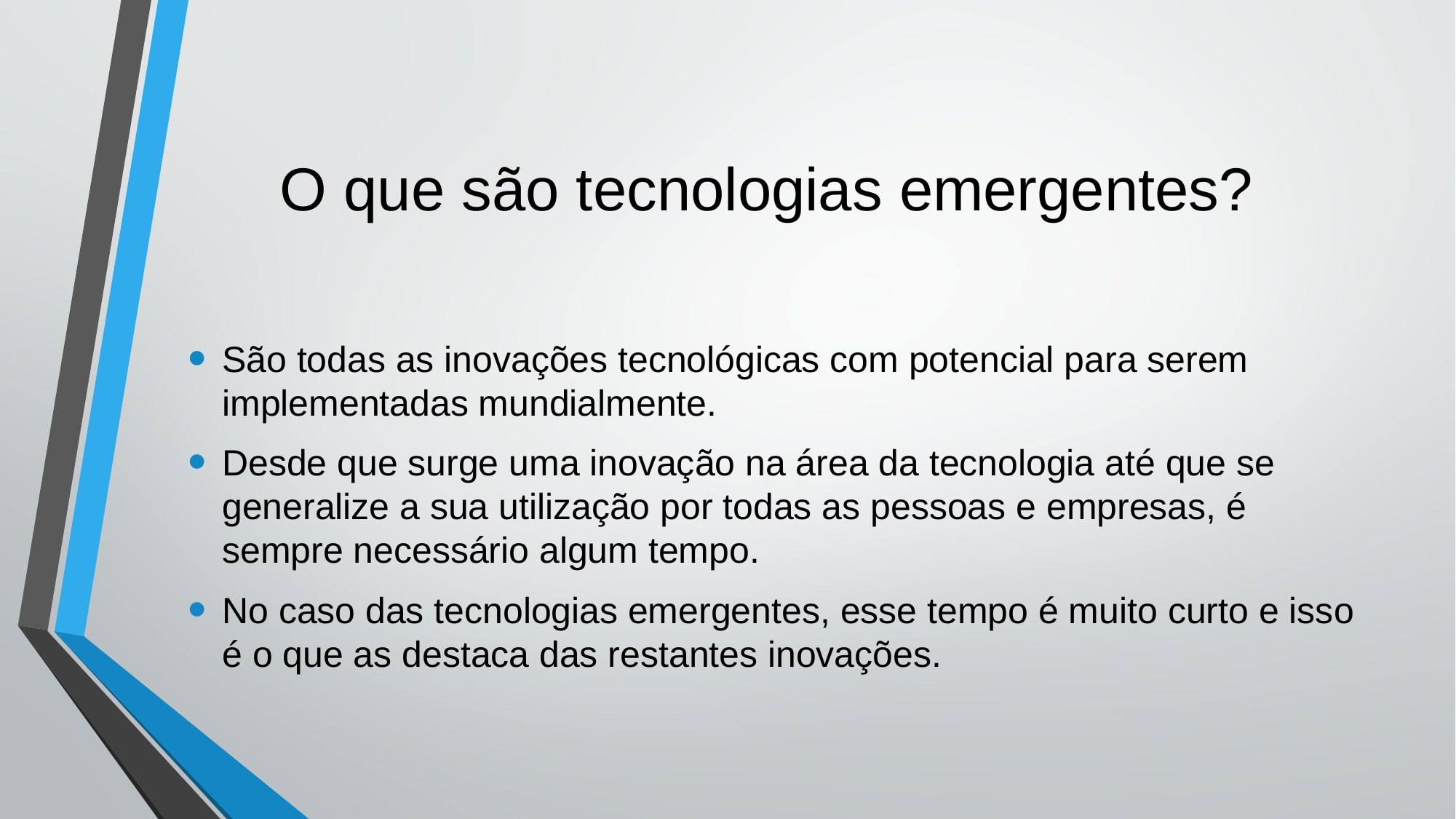

# O que são tecnologias emergentes?
São todas as inovações tecnológicas com potencial para serem implementadas mundialmente.
Desde que surge uma inovação na área da tecnologia até que se generalize a sua utilização por todas as pessoas e empresas, é sempre necessário algum tempo.
No caso das tecnologias emergentes, esse tempo é muito curto e isso é o que as destaca das restantes inovações.